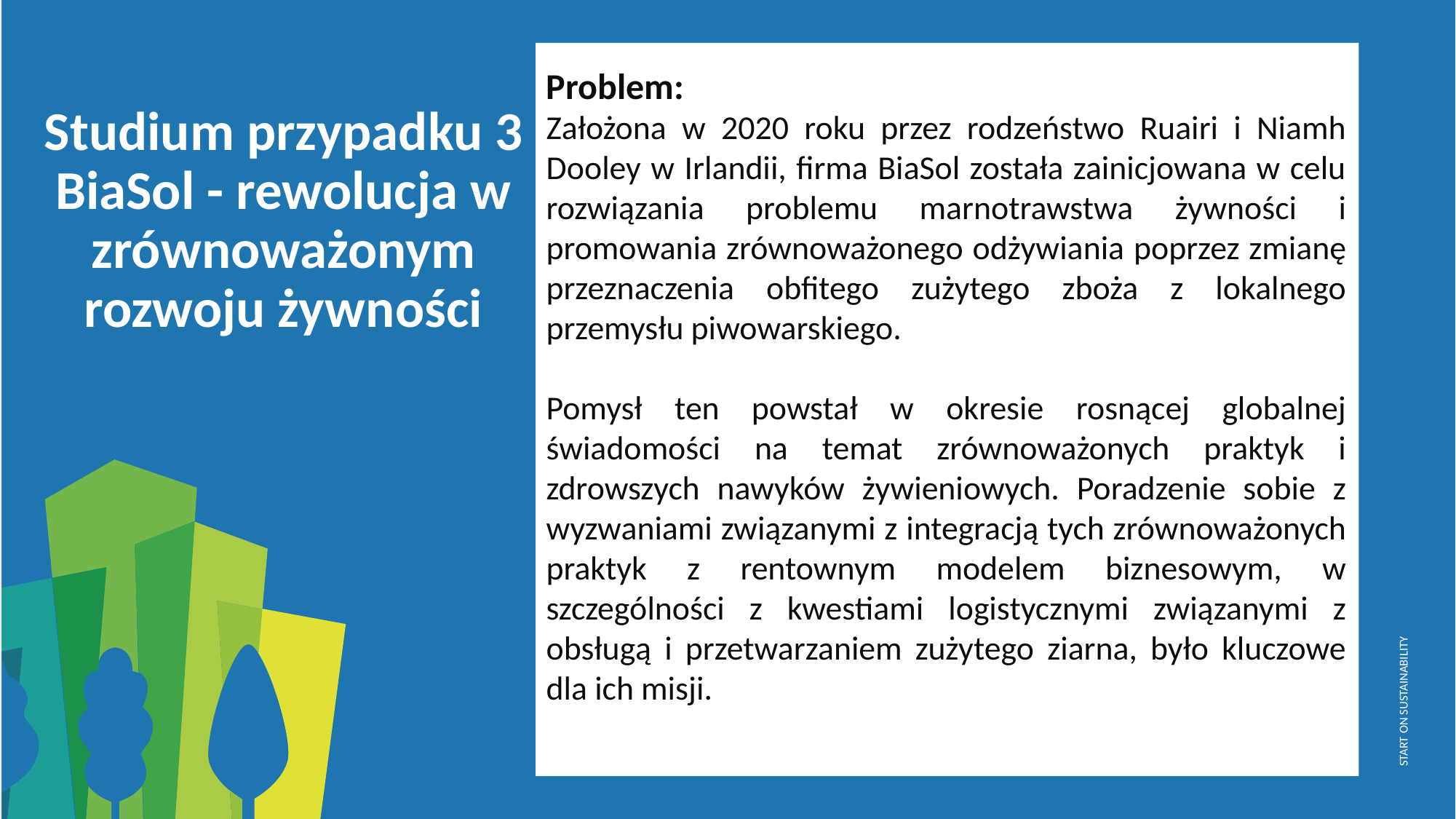

Problem:
Założona w 2020 roku przez rodzeństwo Ruairi i Niamh Dooley w Irlandii, firma BiaSol została zainicjowana w celu rozwiązania problemu marnotrawstwa żywności i promowania zrównoważonego odżywiania poprzez zmianę przeznaczenia obfitego zużytego zboża z lokalnego przemysłu piwowarskiego.

Pomysł ten powstał w okresie rosnącej globalnej świadomości na temat zrównoważonych praktyk i zdrowszych nawyków żywieniowych. Poradzenie sobie z wyzwaniami związanymi z integracją tych zrównoważonych praktyk z rentownym modelem biznesowym, w szczególności z kwestiami logistycznymi związanymi z obsługą i przetwarzaniem zużytego ziarna, było kluczowe dla ich misji.
Studium przypadku 3 BiaSol - rewolucja w zrównoważonym rozwoju żywności